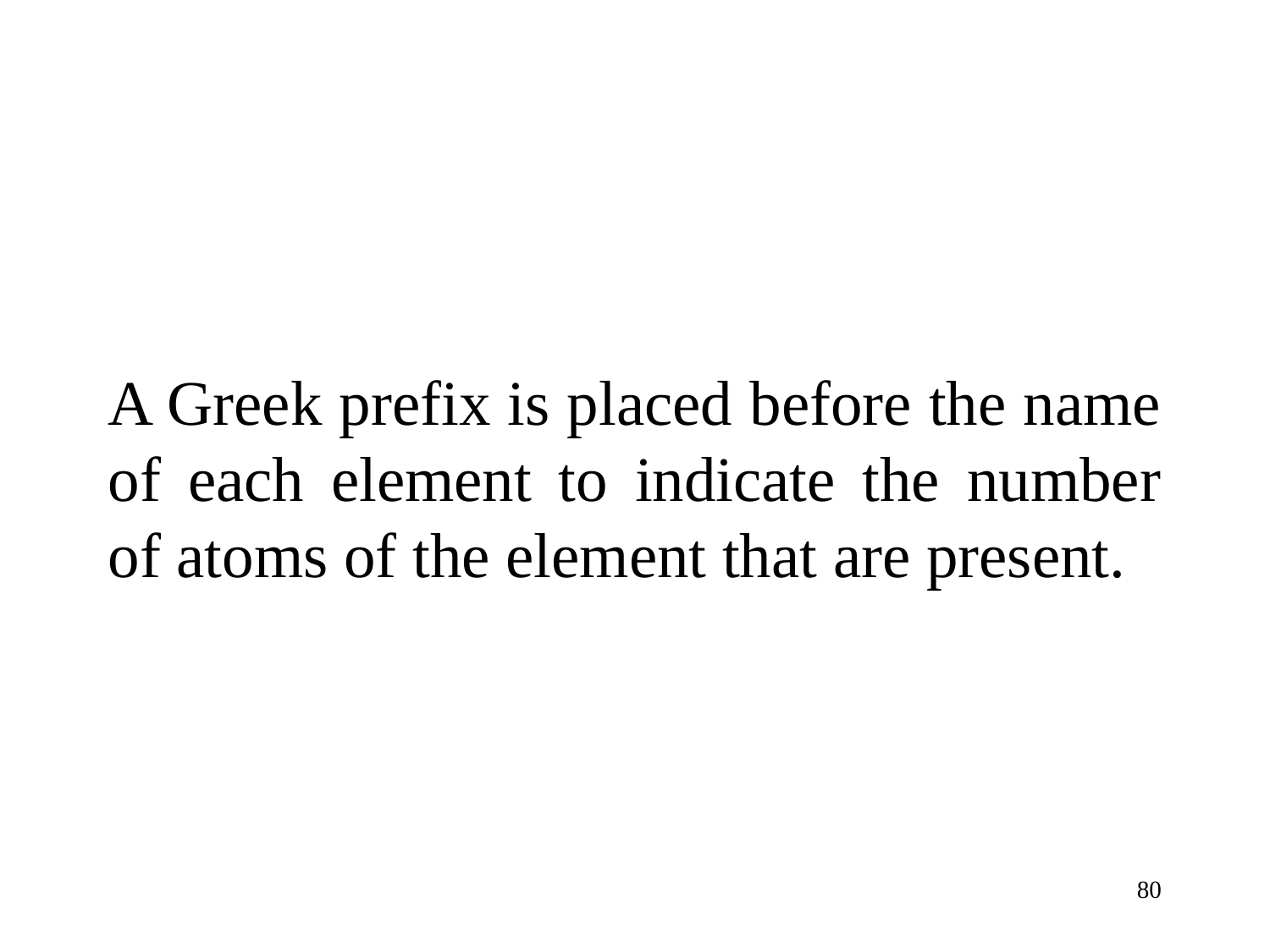

# A Greek prefix is placed before the name of each element to indicate the number of atoms of the element that are present.
80